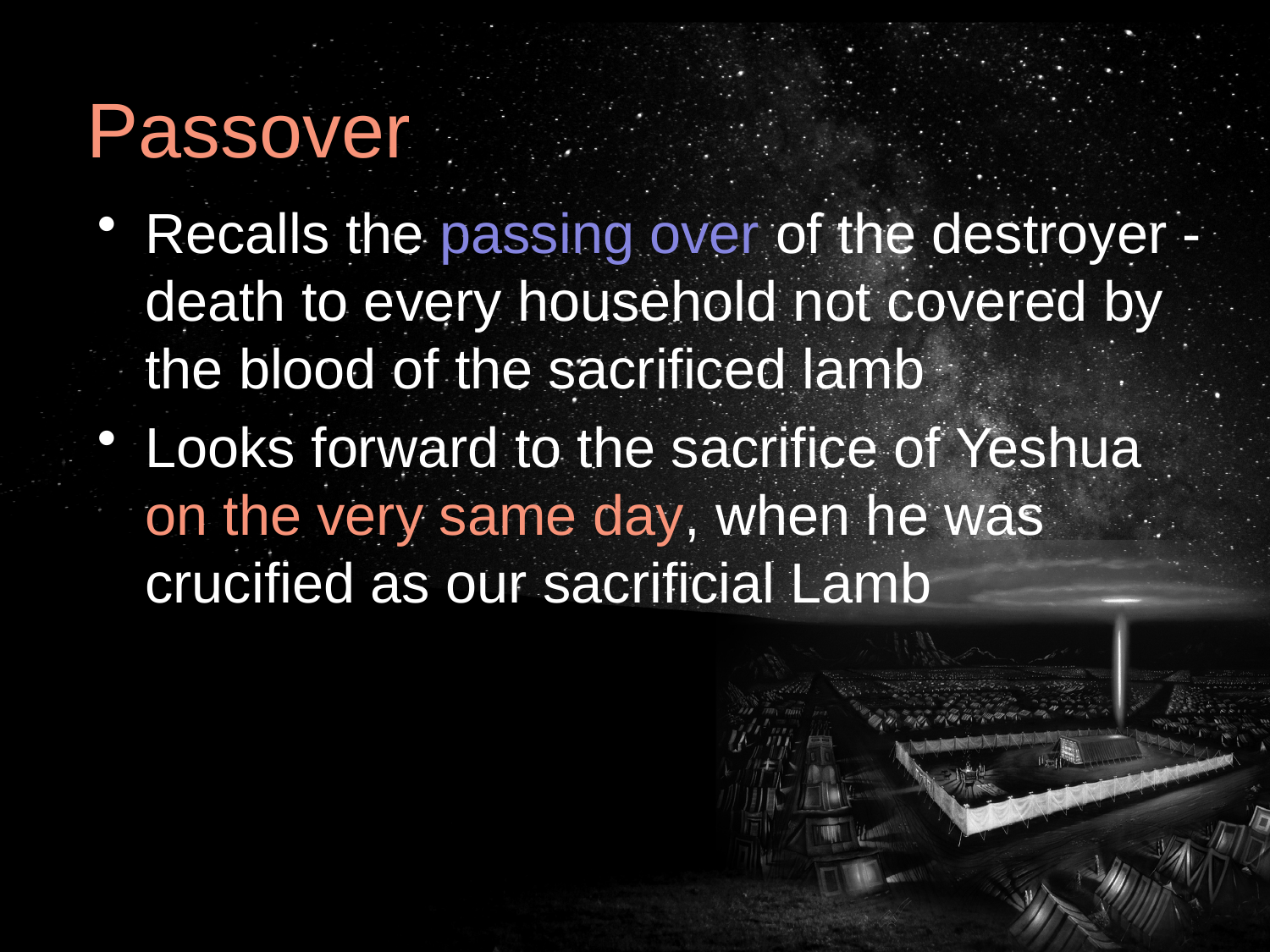

# Passover
Recalls the passing over of the destroyer - death to every household not covered by the blood of the sacrificed lamb
Looks forward to the sacrifice of Yeshua
on the very same day, when he was crucified as our sacrificial Lamb